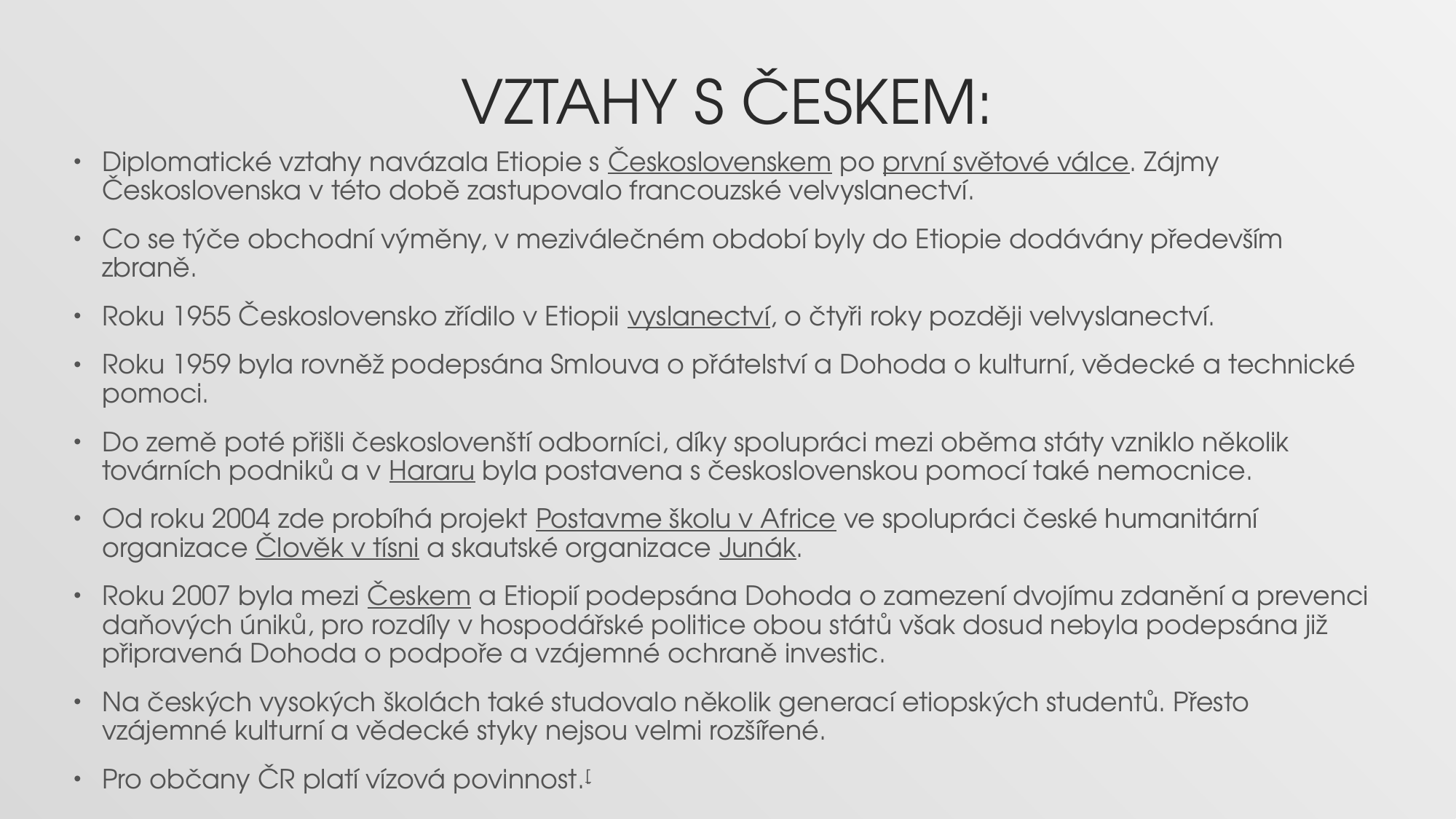

# VZTAHY S ČESKEM:
Diplomatické vztahy navázala Etiopie s Československem po první světové válce. Zájmy Československa v této době zastupovalo francouzské velvyslanectví.
Co se týče obchodní výměny, v meziválečném období byly do Etiopie dodávány především zbraně.
Roku 1955 Československo zřídilo v Etiopii vyslanectví, o čtyři roky později velvyslanectví.
Roku 1959 byla rovněž podepsána Smlouva o přátelství a Dohoda o kulturní, vědecké a technické pomoci.
Do země poté přišli českoslovenští odborníci, díky spolupráci mezi oběma státy vzniklo několik továrních podniků a v Hararu byla postavena s československou pomocí také nemocnice.
Od roku 2004 zde probíhá projekt Postavme školu v Africe ve spolupráci české humanitární organizace Člověk v tísni a skautské organizace Junák.
Roku 2007 byla mezi Českem a Etiopií podepsána Dohoda o zamezení dvojímu zdanění a prevenci daňových úniků, pro rozdíly v hospodářské politice obou států však dosud nebyla podepsána již připravená Dohoda o podpoře a vzájemné ochraně investic.
Na českých vysokých školách také studovalo několik generací etiopských studentů. Přesto vzájemné kulturní a vědecké styky nejsou velmi rozšířené.
Pro občany ČR platí vízová povinnost.[